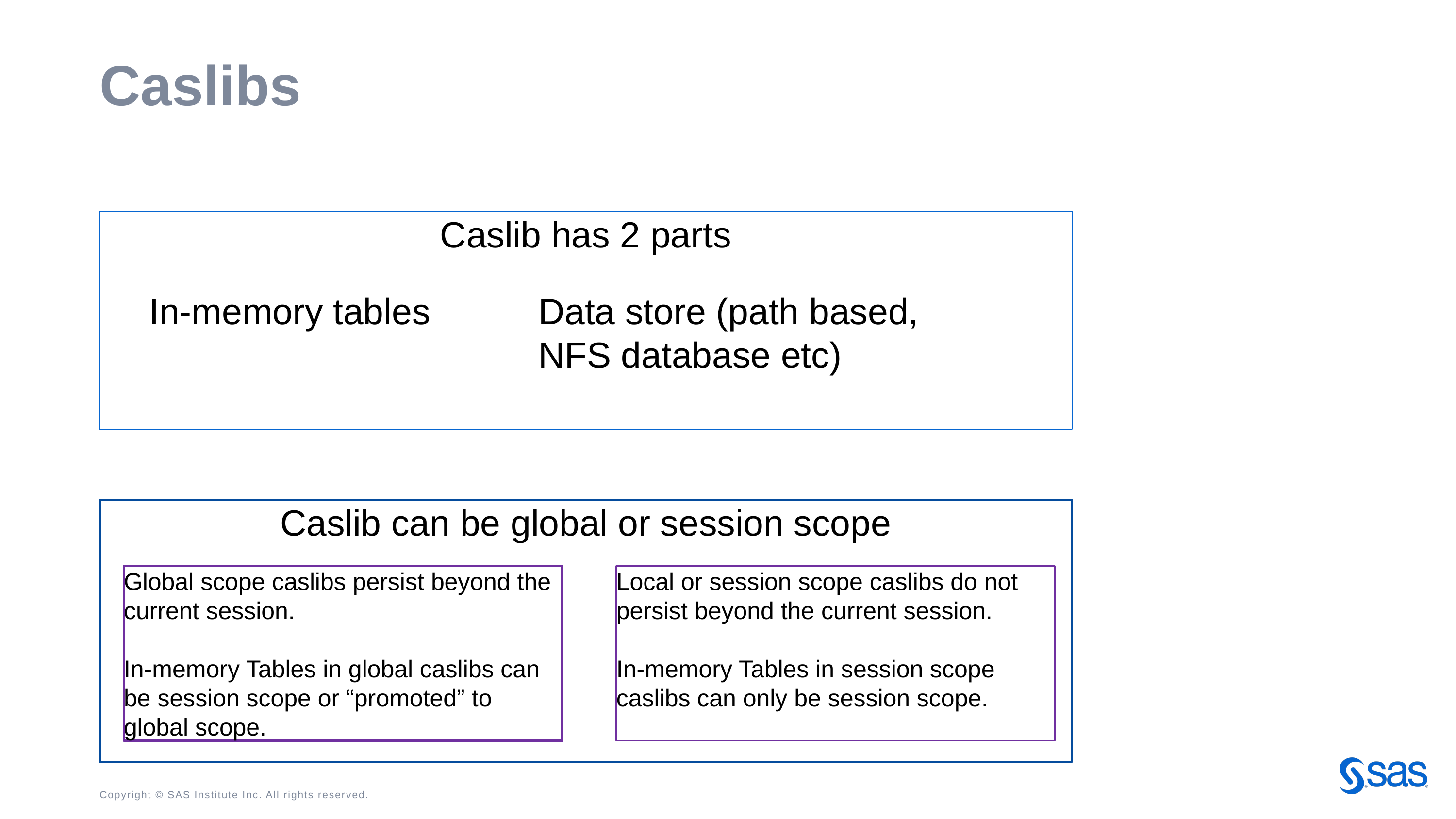

# Caslibs

Caslib has 2 parts

In-memory tables
Data store (path based, NFS database etc)
Caslib can be global or session scope

Global scope caslibs persist beyond the current session.

In-memory Tables in global caslibs can be session scope or “promoted” to global scope.
Local or session scope caslibs do not persist beyond the current session.

In-memory Tables in session scope caslibs can only be session scope.